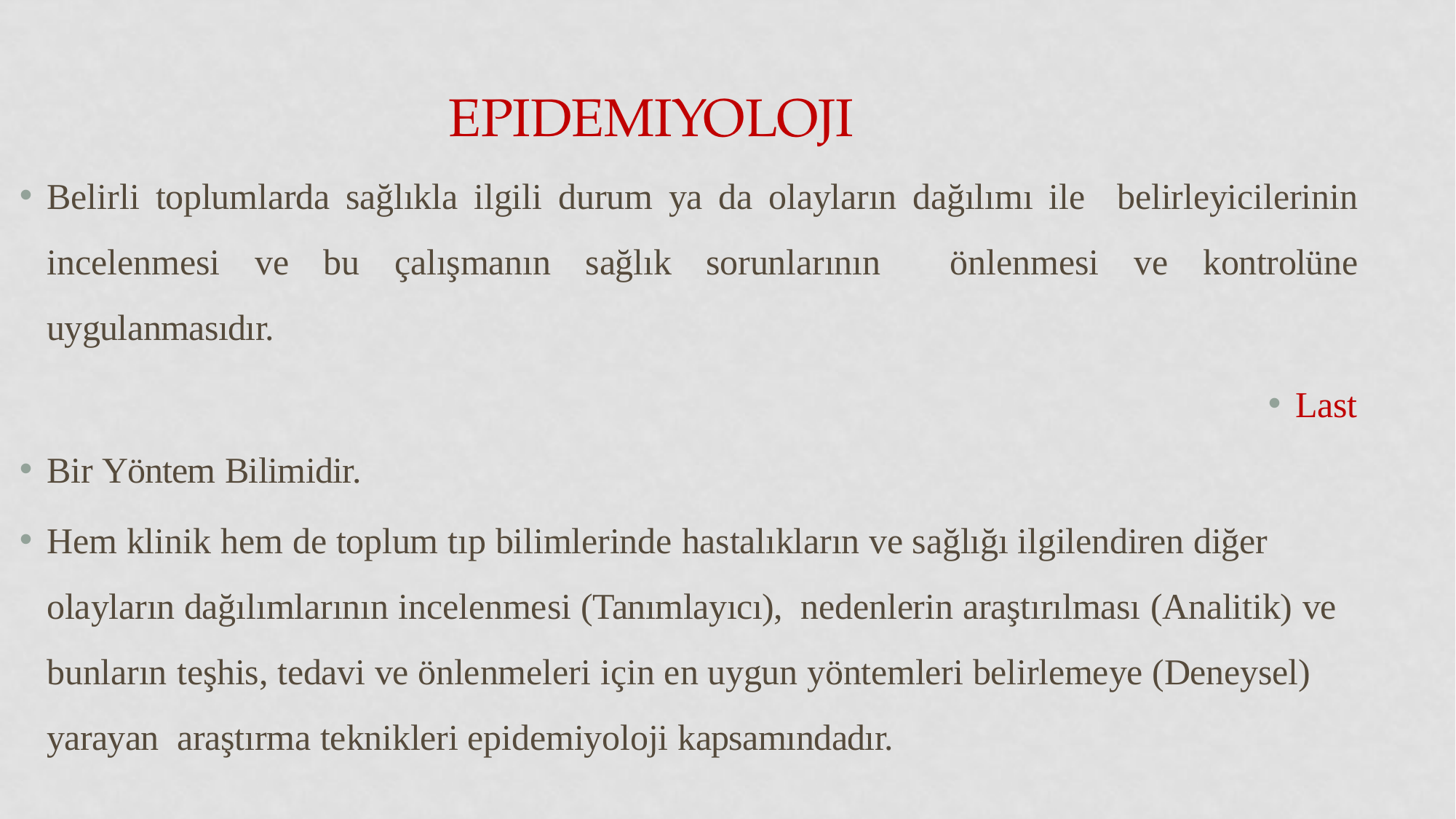

# Epidemiyoloji
Belirli toplumlarda sağlıkla ilgili durum ya da olayların dağılımı ile  belirleyicilerinin incelenmesi ve bu çalışmanın sağlık sorunlarının  önlenmesi ve kontrolüne uygulanmasıdır.
Last
Bir Yöntem Bilimidir.
Hem klinik hem de toplum tıp bilimlerinde hastalıkların ve sağlığı ilgilendiren diğer olayların dağılımlarının incelenmesi (Tanımlayıcı),  nedenlerin araştırılması (Analitik) ve bunların teşhis, tedavi ve önlenmeleri için en uygun yöntemleri belirlemeye (Deneysel) yarayan  araştırma teknikleri epidemiyoloji kapsamındadır.